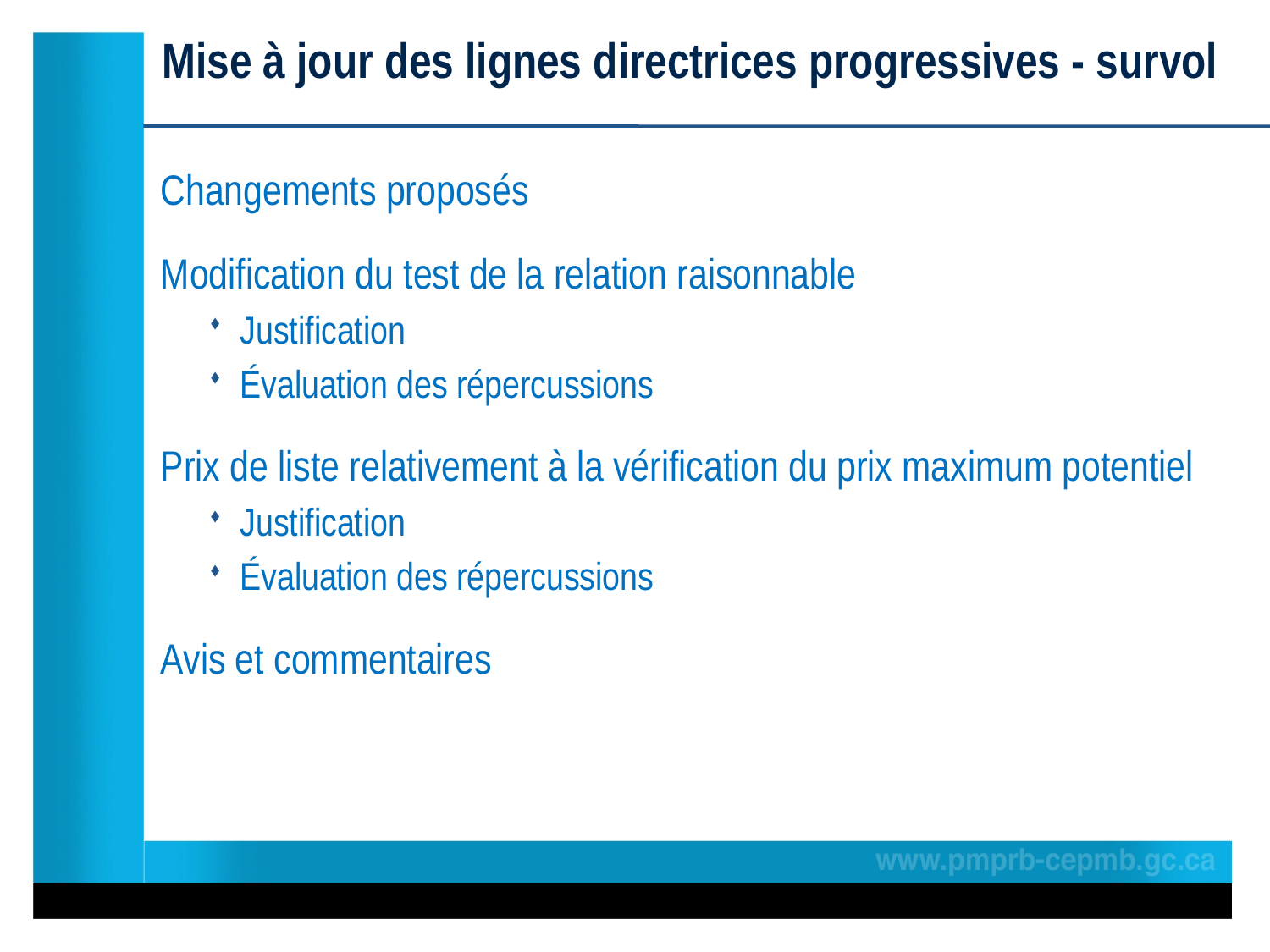

Mise à jour des lignes directrices progressives - survol

Changements proposés

Modification du test de la relation raisonnable
Justification
Évaluation des répercussions

Prix de liste relativement à la vérification du prix maximum potentiel
Justification
Évaluation des répercussions

Avis et commentaires